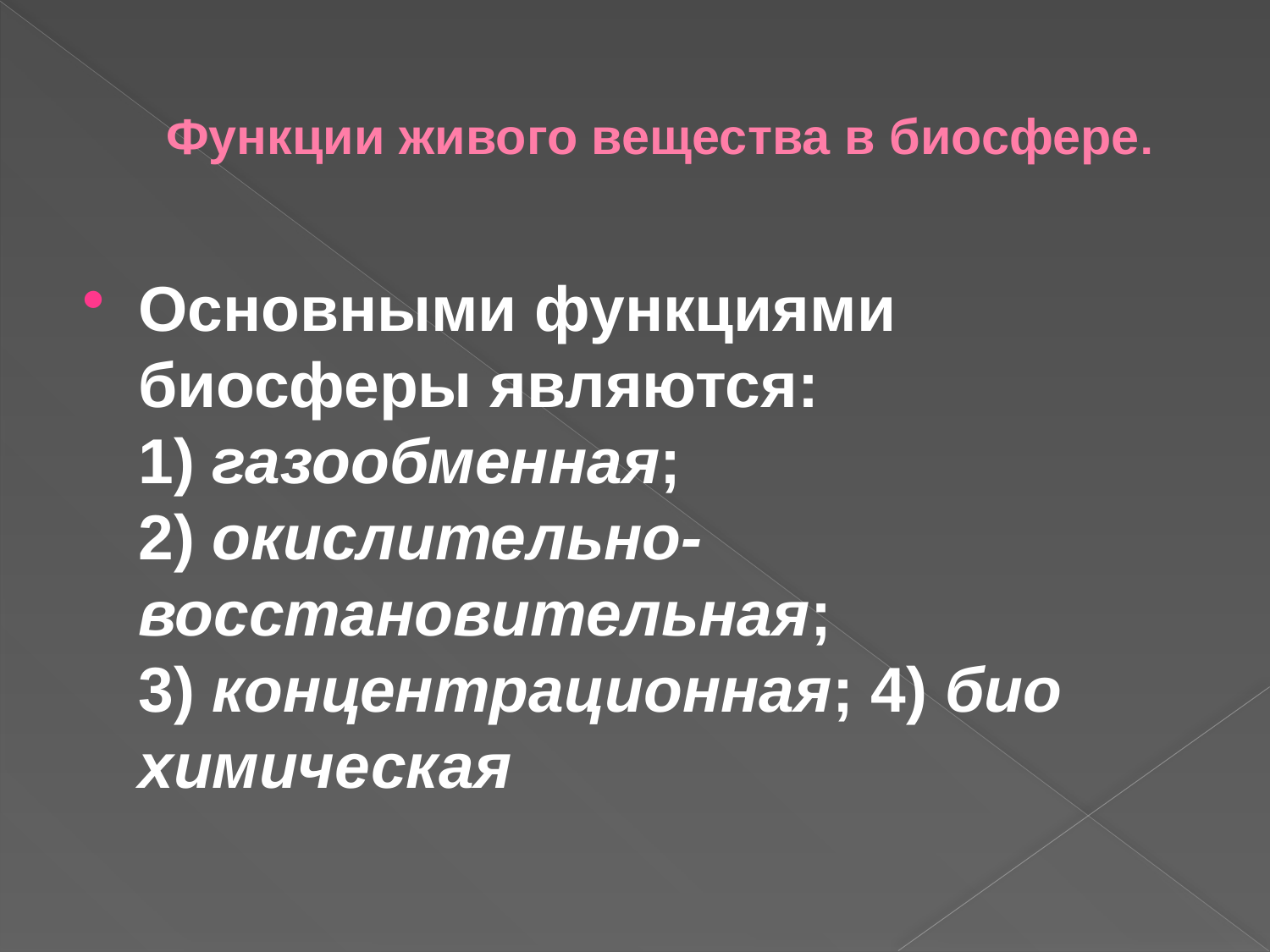

# Функции живого вещества в биосфере.
Основными функциями биосферы являются: 1) газообменная; 2) окислительно-восстановительная; 3) концентрационная; 4) био­химическая